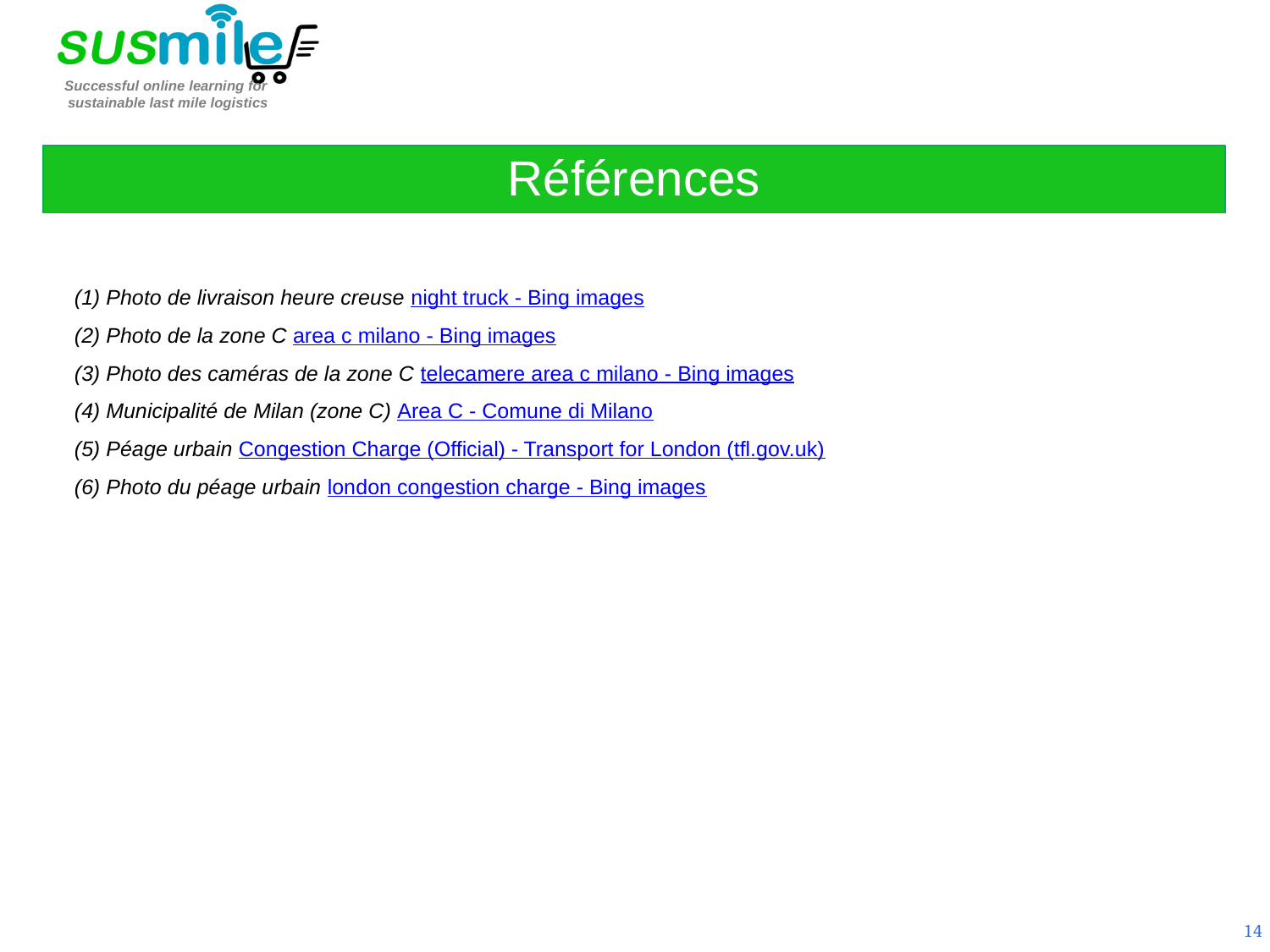

Références
Photo de livraison heure creuse night truck - Bing images
Photo de la zone C area c milano - Bing images
Photo des caméras de la zone C telecamere area c milano - Bing images
Municipalité de Milan (zone C) Area C - Comune di Milano
Péage urbain Congestion Charge (Official) - Transport for London (tfl.gov.uk)
Photo du péage urbain london congestion charge - Bing images
14